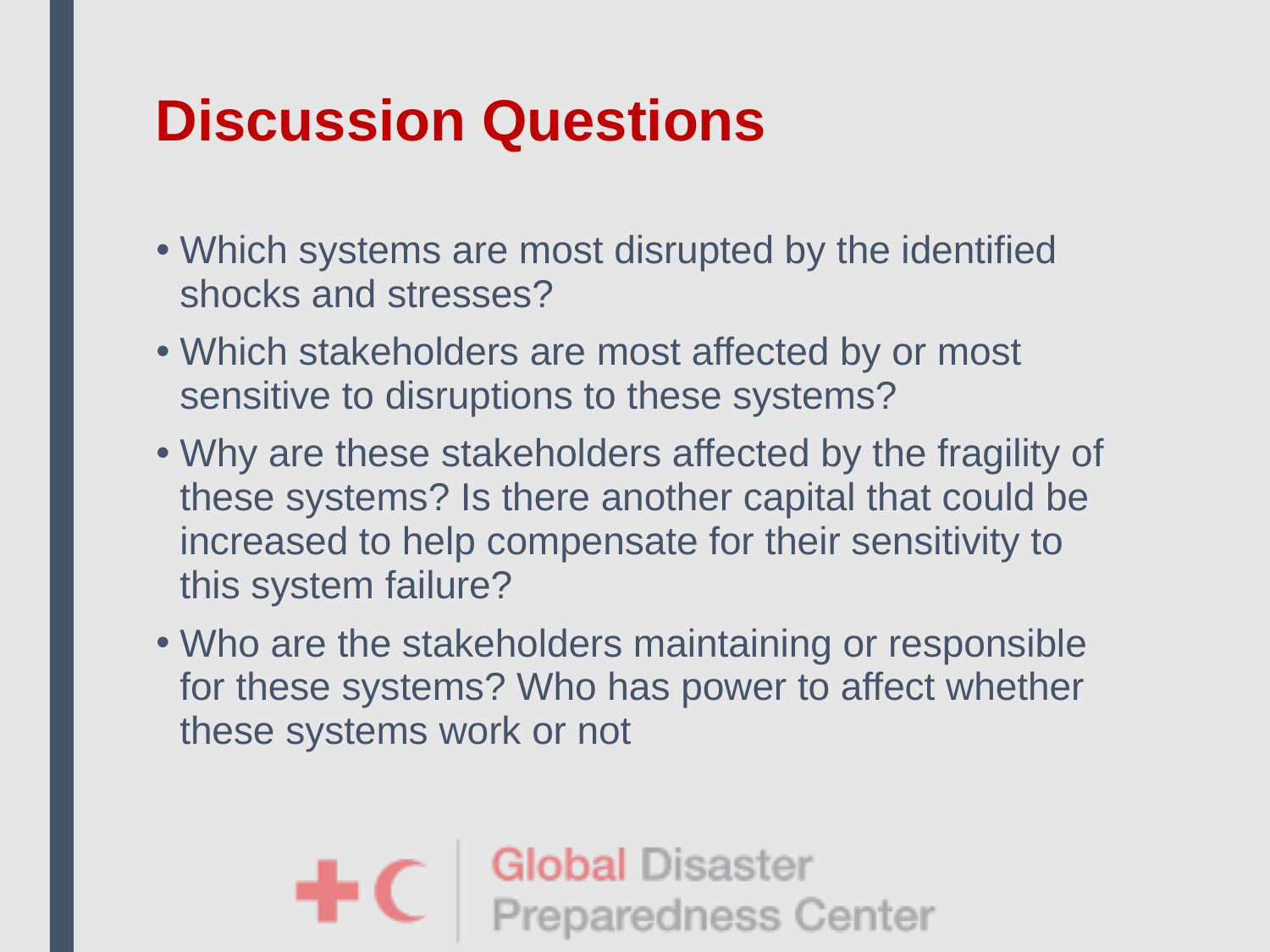

# Discussion Questions
Which systems are most disrupted by the identified shocks and stresses?
Which stakeholders are most affected by or most sensitive to disruptions to these systems?
Why are these stakeholders affected by the fragility of these systems? Is there another capital that could be increased to help compensate for their sensitivity to this system failure?
Who are the stakeholders maintaining or responsible for these systems? Who has power to affect whether these systems work or not